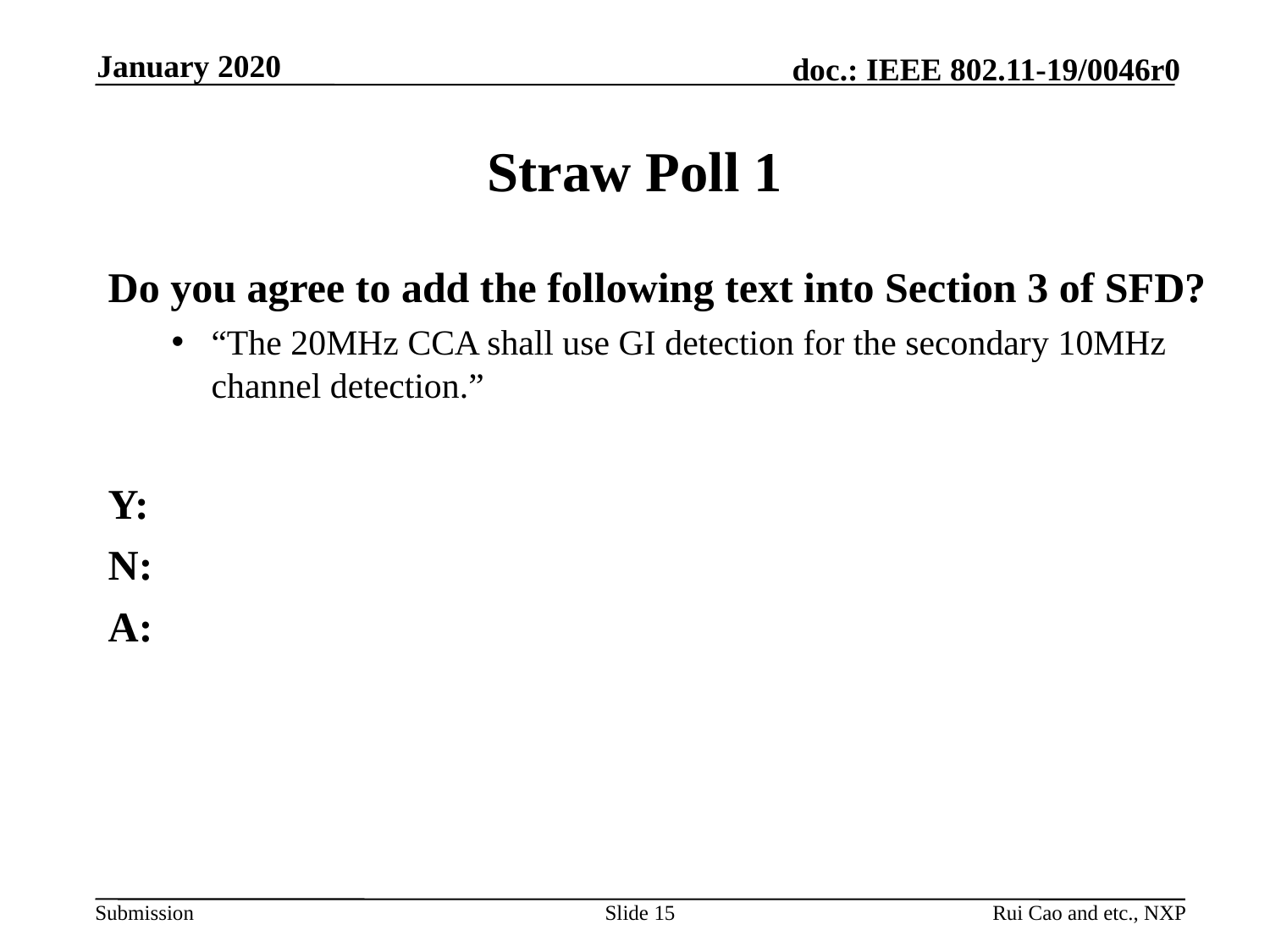

January 2020
# Straw Poll 1
Do you agree to add the following text into Section 3 of SFD?
“The 20MHz CCA shall use GI detection for the secondary 10MHz channel detection.”

Y:
N:
A:
Slide 15
Rui Cao and etc., NXP